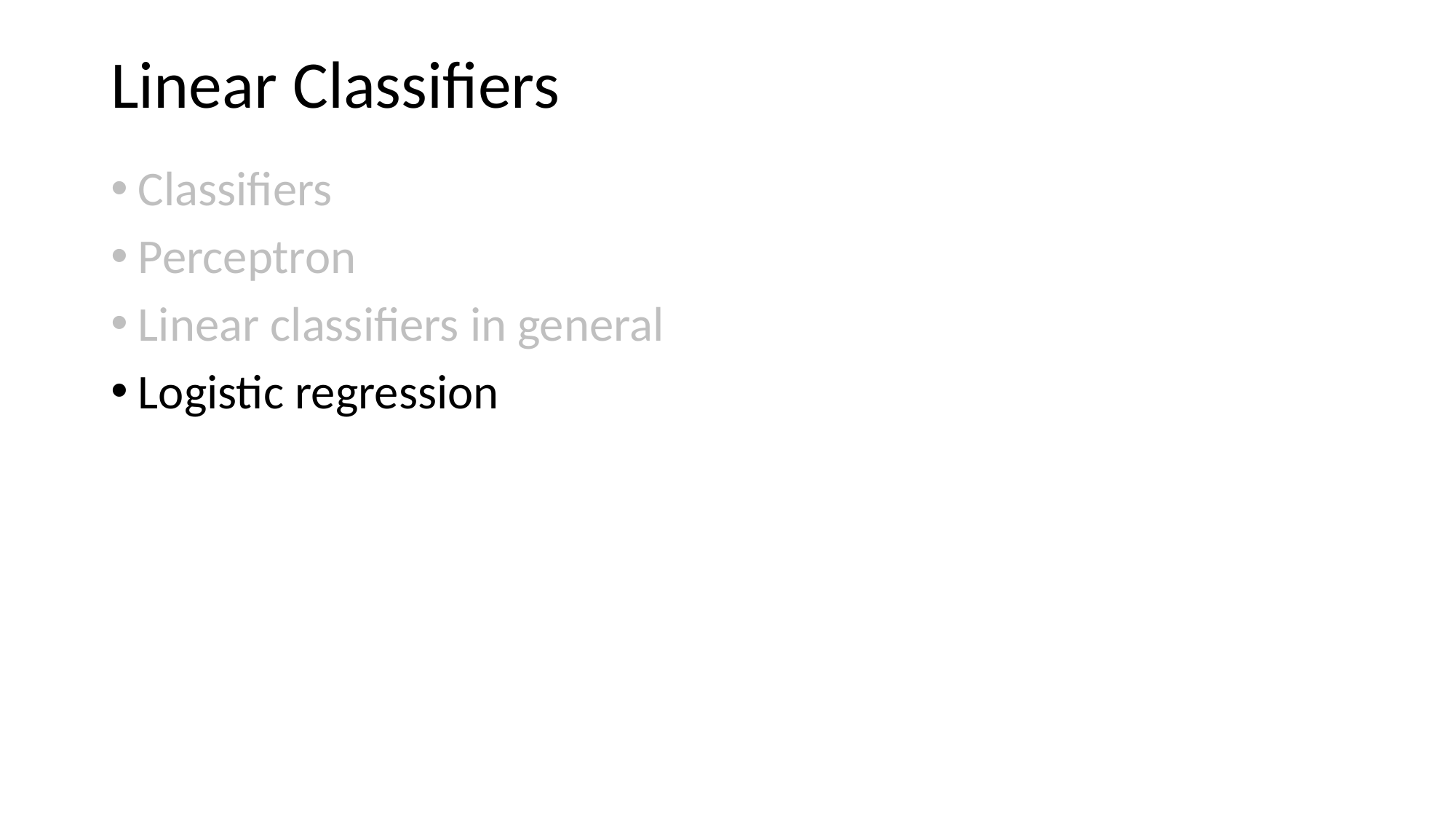

# Linear Classifiers
Classifiers
Perceptron
Linear classifiers in general
Logistic regression